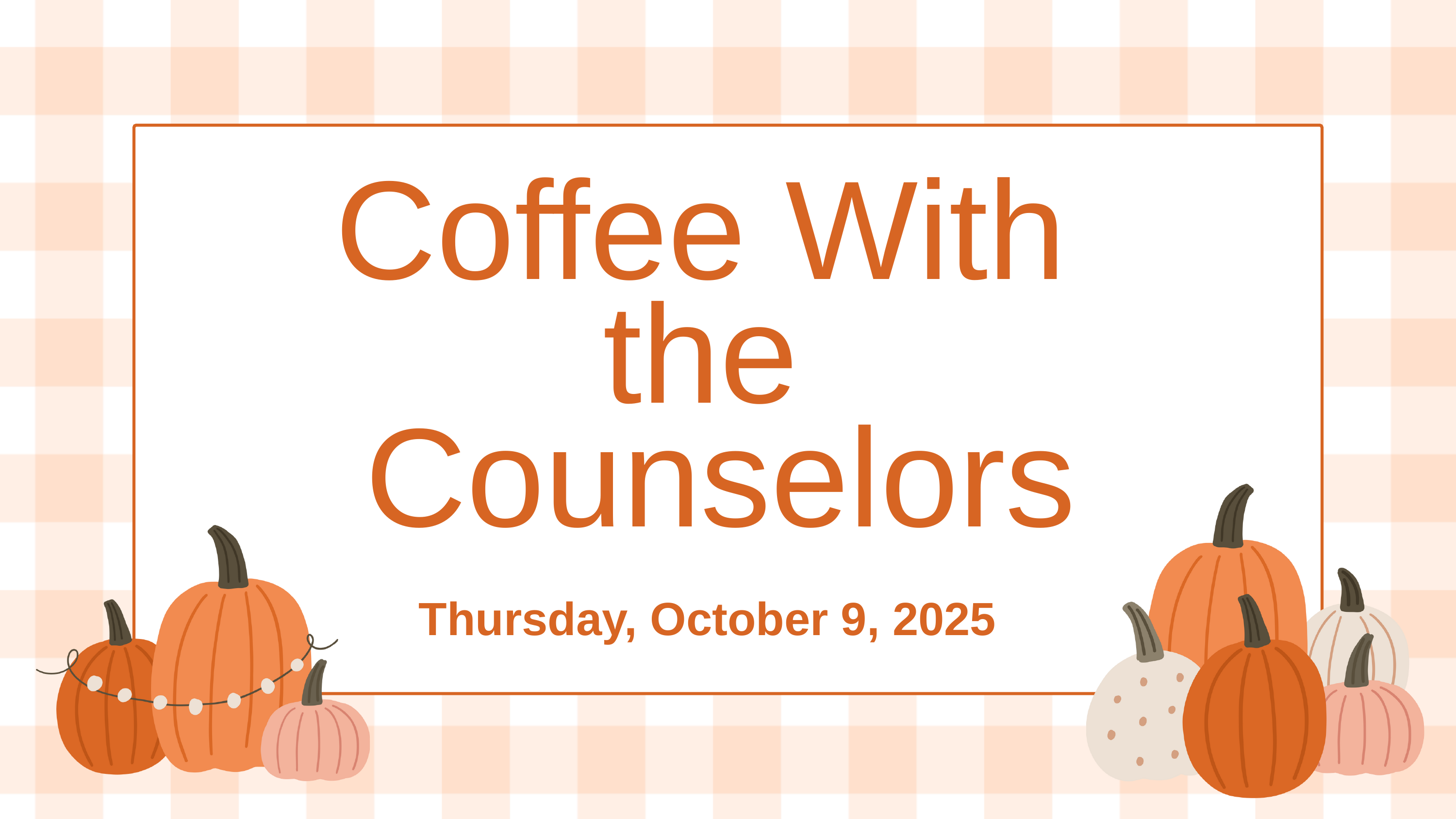

Coffee With
the
Counselors

Thursday, October 9, 2025